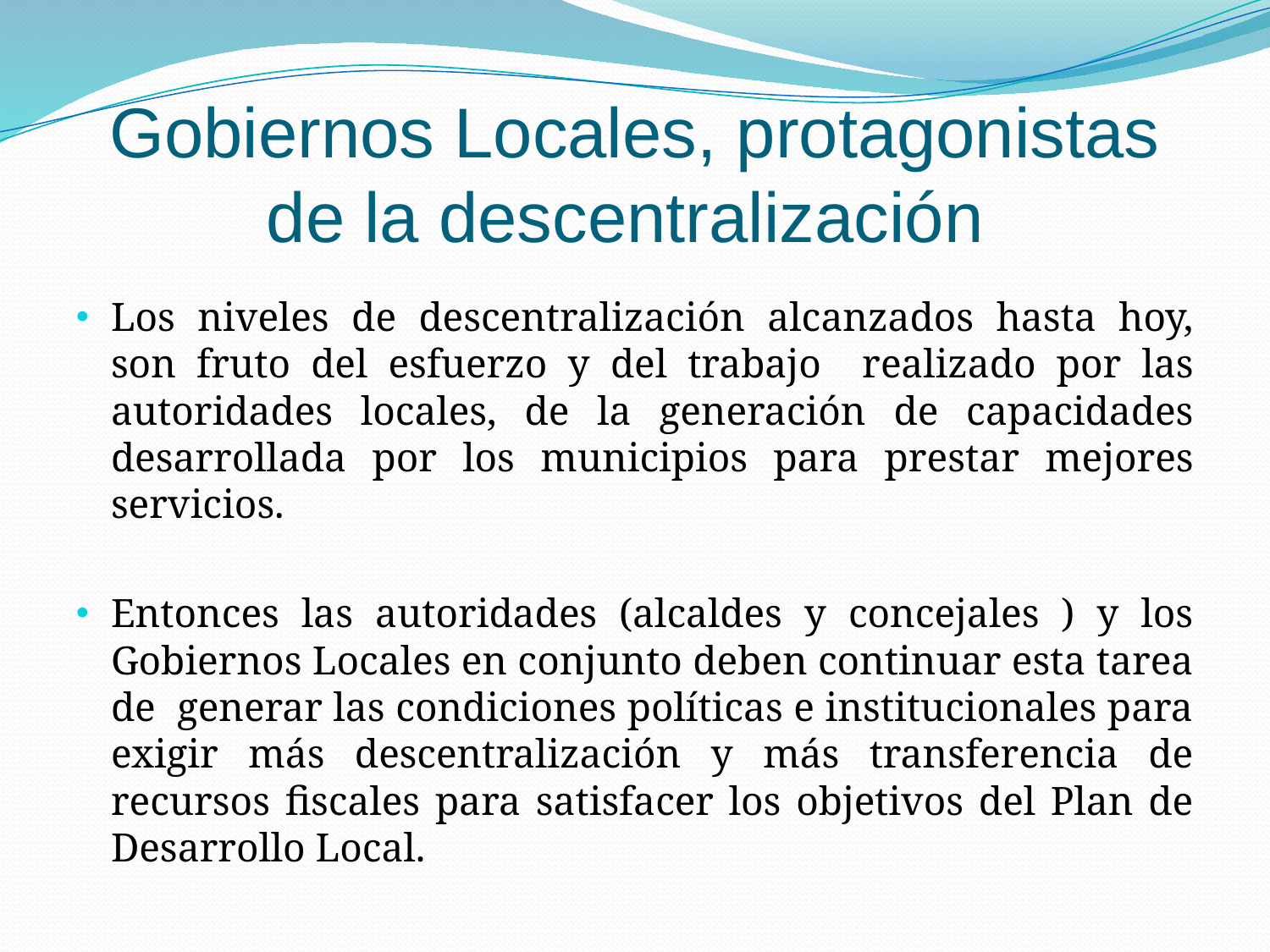

# Gobiernos Locales, protagonistas de la descentralización
Los niveles de descentralización alcanzados hasta hoy, son fruto del esfuerzo y del trabajo  realizado por las autoridades locales, de la generación de capacidades desarrollada por los municipios para prestar mejores servicios.

Entonces las autoridades (alcaldes y concejales ) y los Gobiernos Locales en conjunto deben continuar esta tarea de  generar las condiciones políticas e institucionales para exigir más descentralización y más transferencia de recursos fiscales para satisfacer los objetivos del Plan de Desarrollo Local.